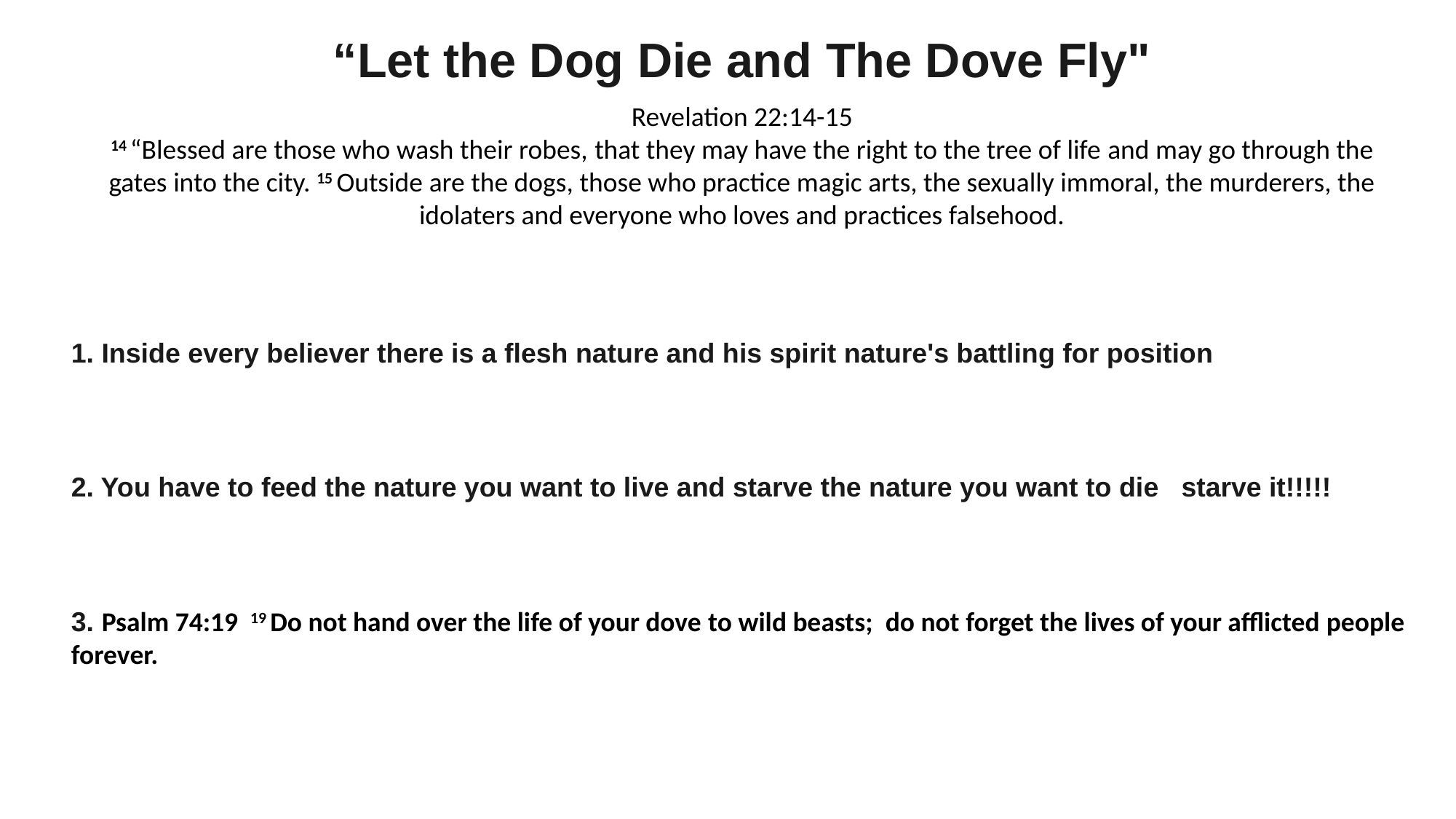

“Let the Dog Die and The Dove Fly"
Revelation 22:14-15
14 “Blessed are those who wash their robes, that they may have the right to the tree of life and may go through the gates into the city. 15 Outside are the dogs, those who practice magic arts, the sexually immoral, the murderers, the idolaters and everyone who loves and practices falsehood.
1. Inside every believer there is a flesh nature and his spirit nature's battling for position
2. You have to feed the nature you want to live and starve the nature you want to die   starve it!!!!!
3. Psalm 74:19  19 Do not hand over the life of your dove to wild beasts;  do not forget the lives of your afflicted people forever.